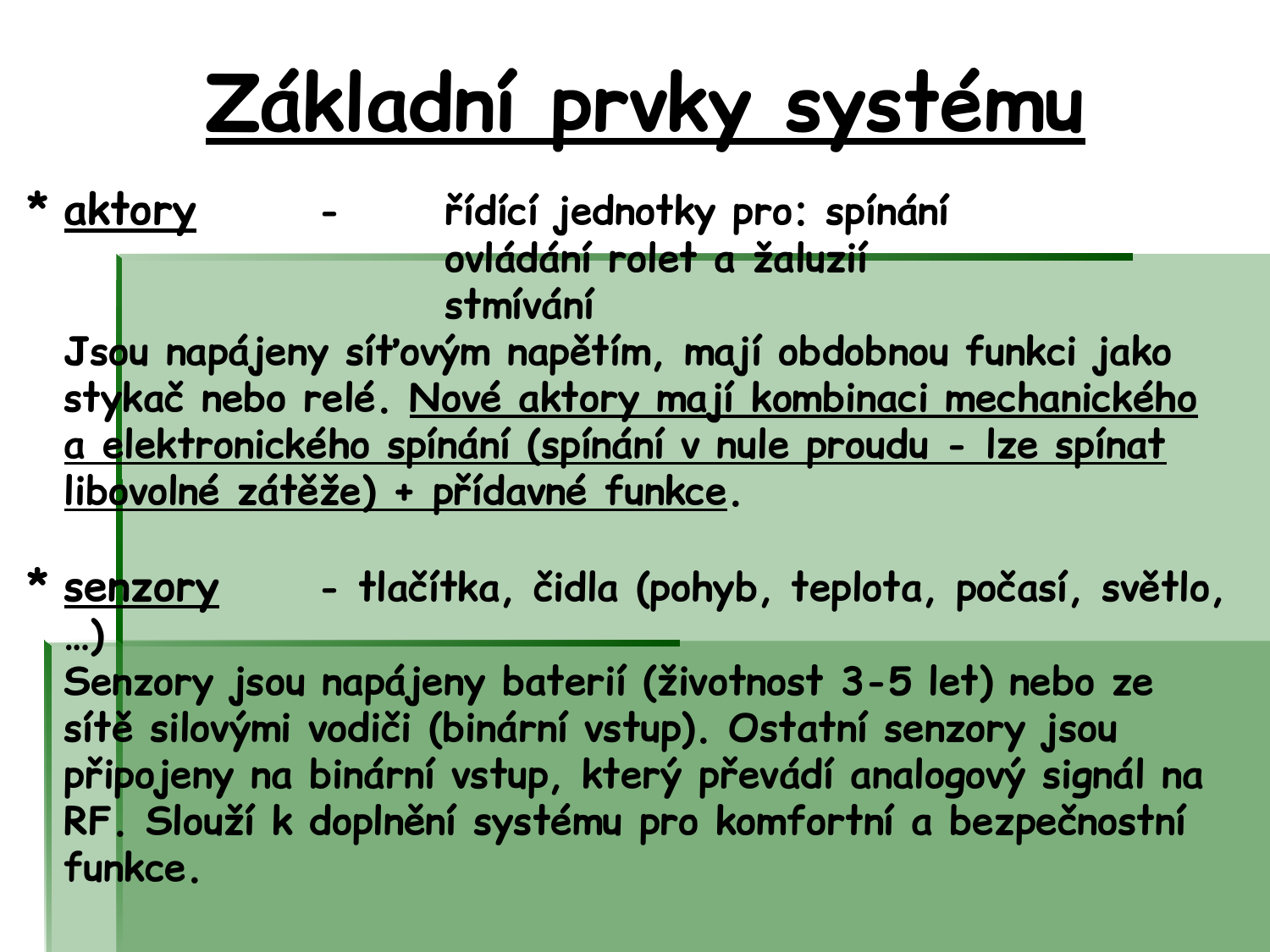

Základní prvky systému
*	aktory	-	řídící jednotky pro:	spínání
				ovládání rolet a žaluzií
				stmívání
	Jsou napájeny síťovým napětím, mají obdobnou funkci jako stykač nebo relé. Nové aktory mají kombinaci mechanického a elektronického spínání (spínání v nule proudu - lze spínat libovolné zátěže) + přídavné funkce.

*	senzory	- tlačítka, čidla (pohyb, teplota, počasí, světlo, …)
	Senzory jsou napájeny baterií (životnost 3-5 let) nebo ze sítě silovými vodiči (binární vstup). Ostatní senzory jsou připojeny na binární vstup, který převádí analogový signál na RF. Slouží k doplnění systému pro komfortní a bezpečnostní funkce.